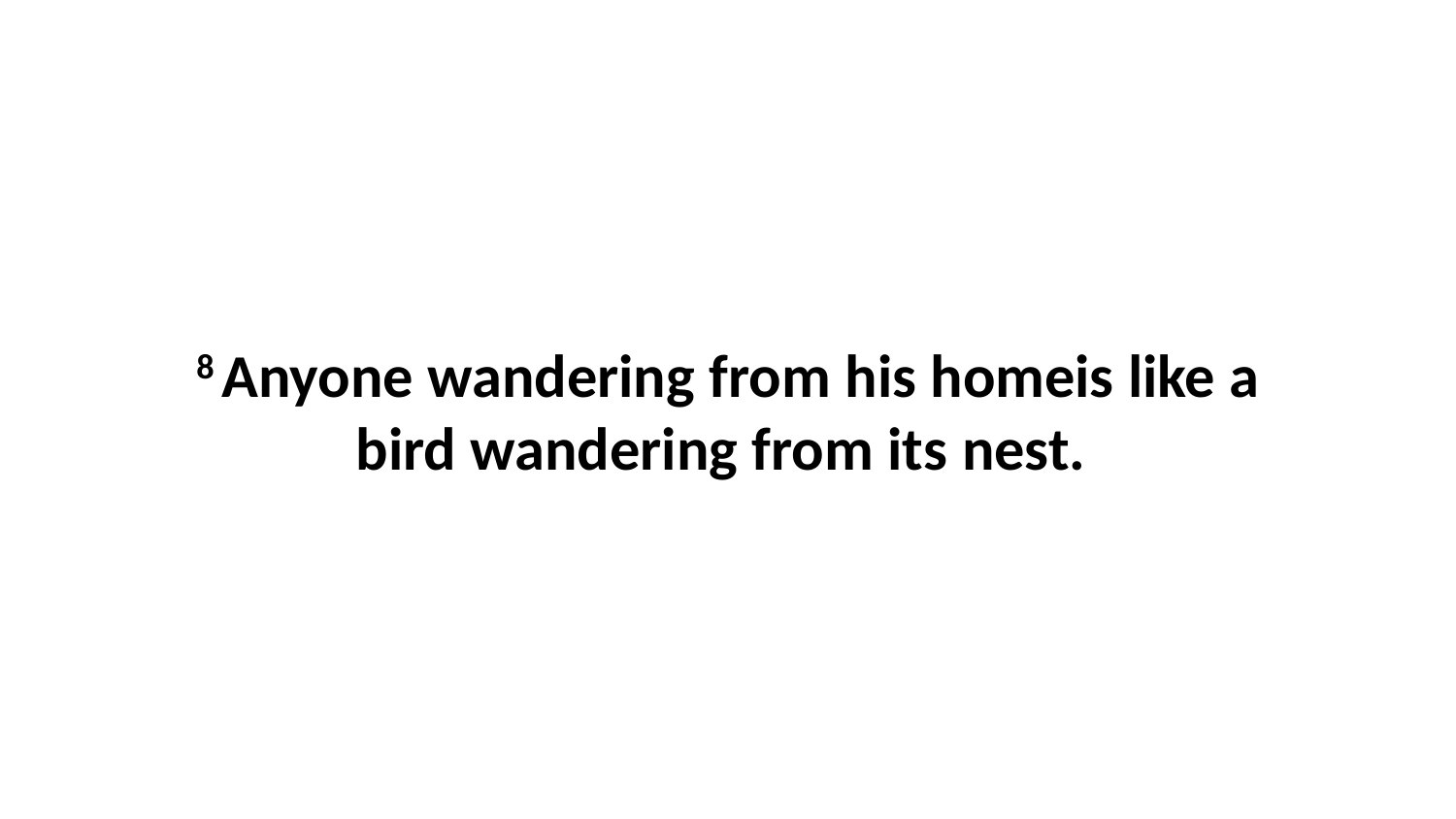

8 Anyone wandering from his homeis like a bird wandering from its nest.